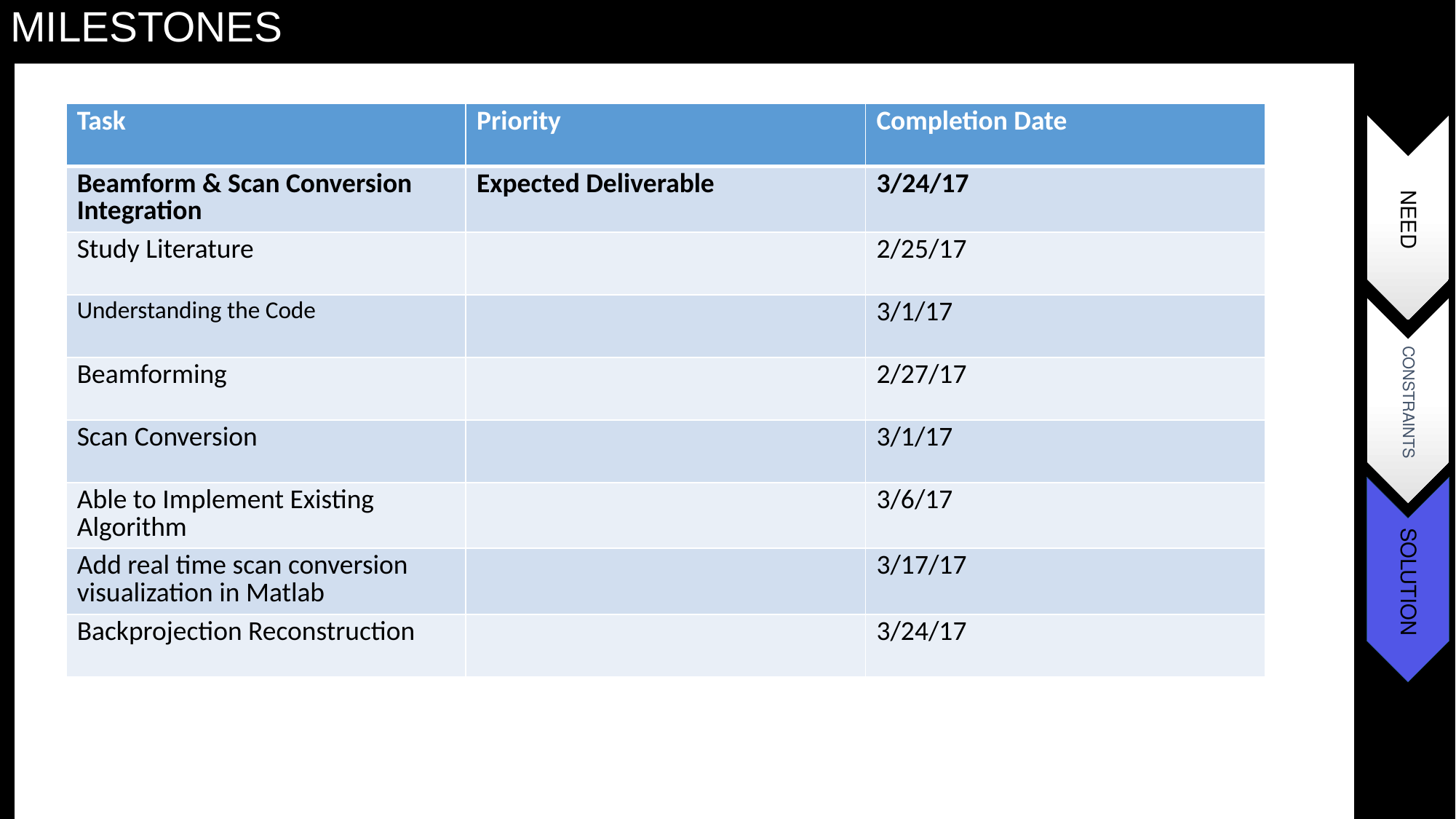

Milestones

NEED
CONSTRAINTS
SOLUTION

| Task | Priority | Completion Date |
| --- | --- | --- |
| Beamform & Scan Conversion Integration | Expected Deliverable | 3/24/17 |
| Study Literature |  | 2/25/17 |
| Understanding the Code |  | 3/1/17 |
| Beamforming |  | 2/27/17 |
| Scan Conversion |  | 3/1/17 |
| Able to Implement Existing Algorithm |  | 3/6/17 |
| Add real time scan conversion visualization in Matlab |  | 3/17/17 |
| Backprojection Reconstruction |  | 3/24/17 |